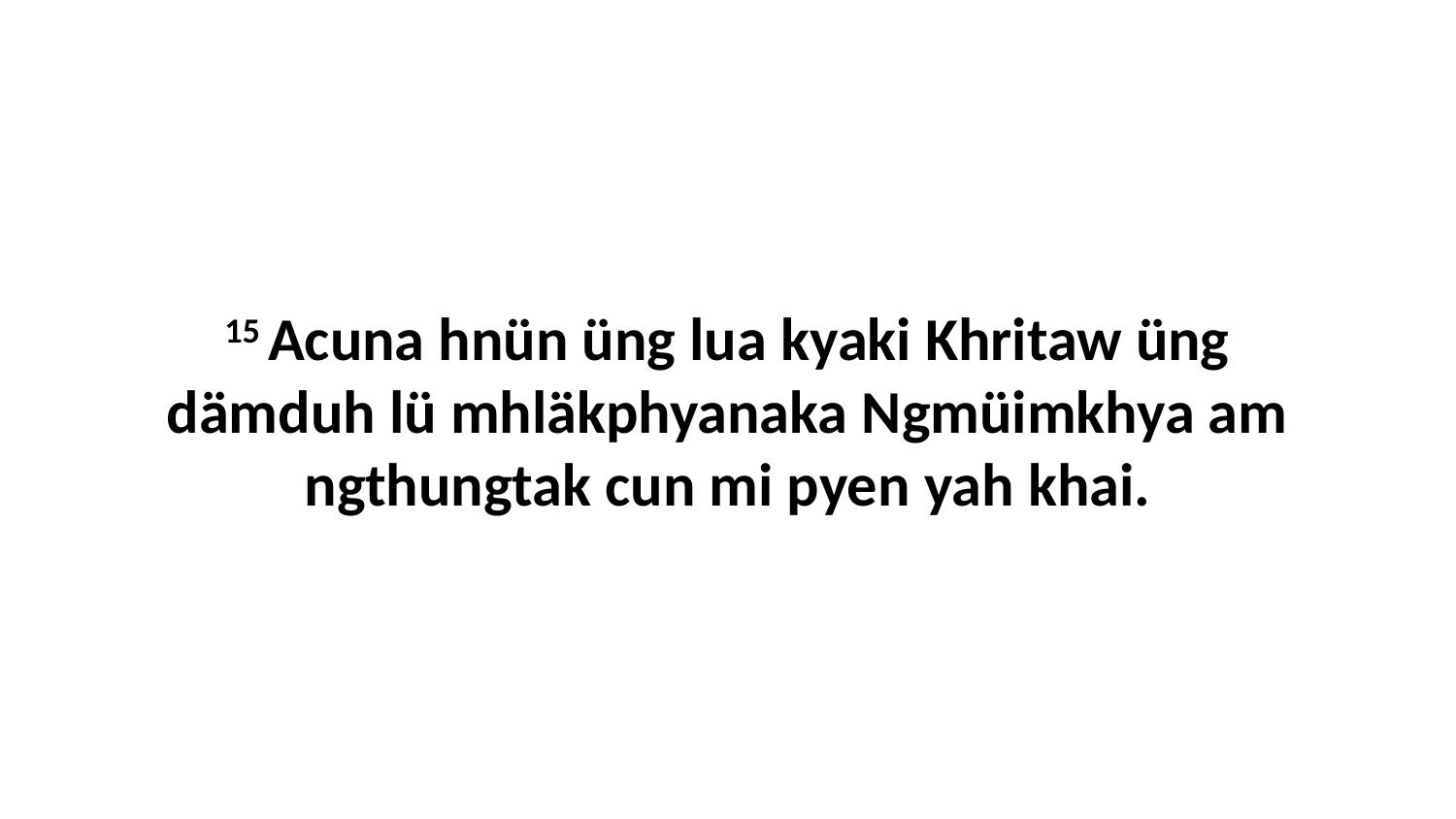

15 Acuna hnün üng lua kyaki Khritaw üng dämduh lü mhläkphyanaka Ngmüimkhya am ngthungtak cun mi pyen yah khai.